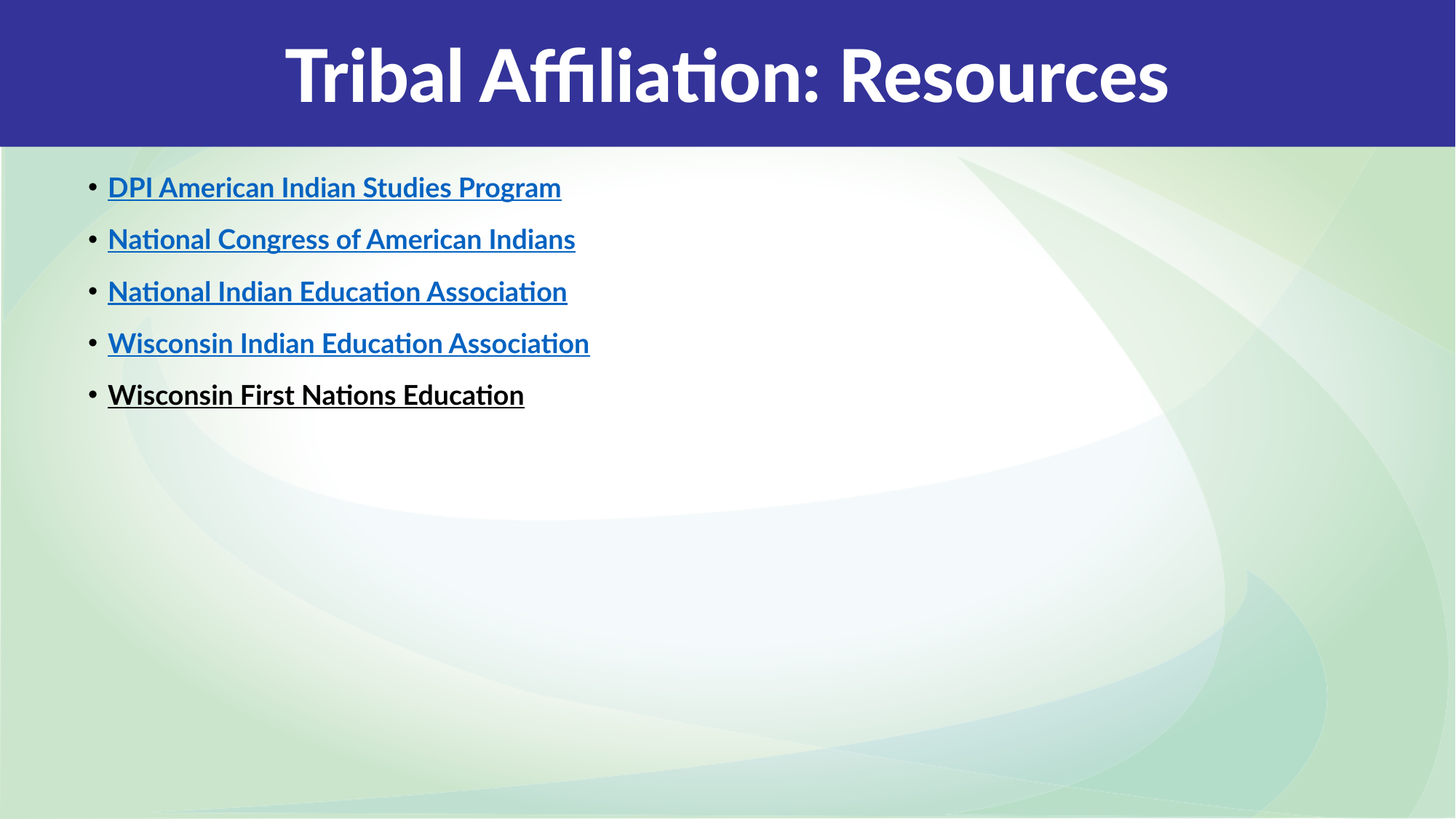

Tribal Affiliation: Resources
DPI American Indian Studies Program
National Congress of American Indians
National Indian Education Association
Wisconsin Indian Education Association
Wisconsin First Nations Education